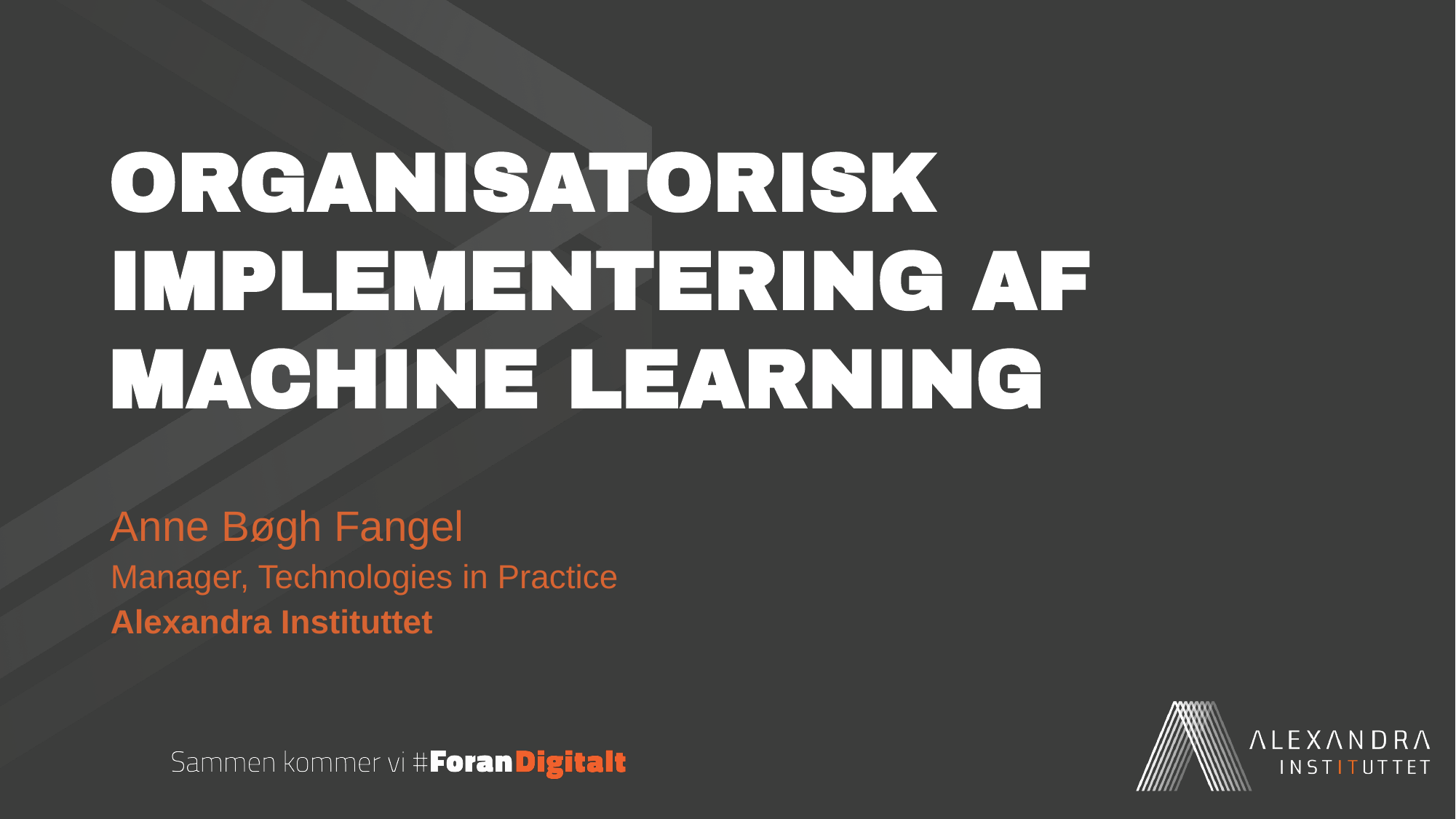

# Organisatorisk Implementering af Machine Learning
Anne Bøgh Fangel
Manager, Technologies in Practice
Alexandra Instituttet